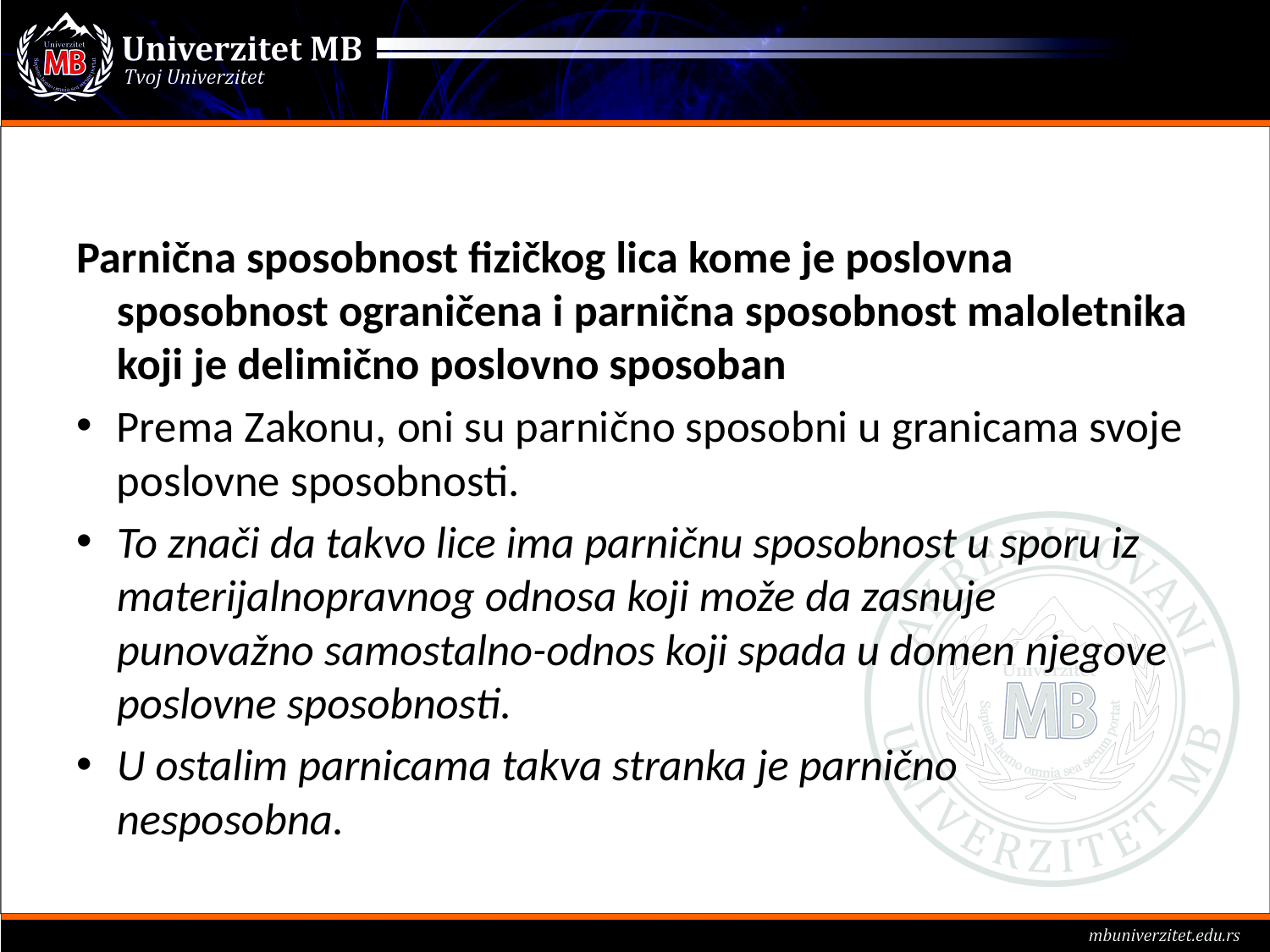

#
Parnična sposobnost fizičkog lica kome je poslovna sposobnost ograničena i parnična sposobnost maloletnika koji je delimično poslovno sposoban
Prema Zakonu, oni su parnično sposobni u granicama svoje poslovne sposobnosti.
To znači da takvo lice ima parničnu sposobnost u sporu iz materijalnopravnog odnosa koji može da zasnuje punovažno samostalno-odnos koji spada u domen njegove poslovne sposobnosti.
U ostalim parnicama takva stranka je parnično nesposobna.